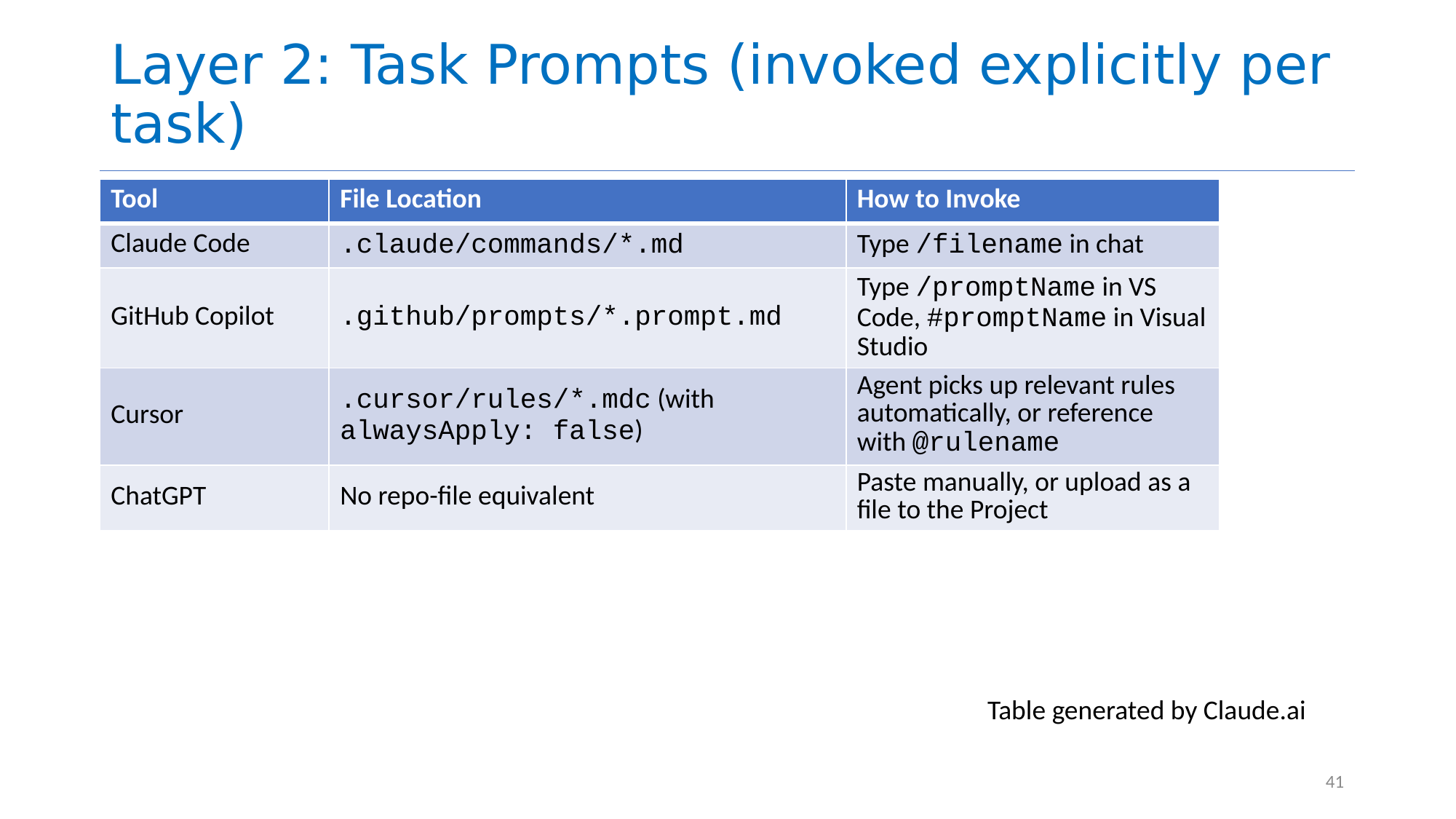

# Layer 2: Task Prompts (invoked explicitly per task)
| Tool | File Location | How to Invoke |
| --- | --- | --- |
| Claude Code | .claude/commands/\*.md | Type /filename in chat |
| GitHub Copilot | .github/prompts/\*.prompt.md | Type /promptName in VS Code, #promptName in Visual Studio |
| Cursor | .cursor/rules/\*.mdc (with alwaysApply: false) | Agent picks up relevant rules automatically, or reference with @rulename |
| ChatGPT | No repo-file equivalent | Paste manually, or upload as a file to the Project |
Table generated by Claude.ai
41